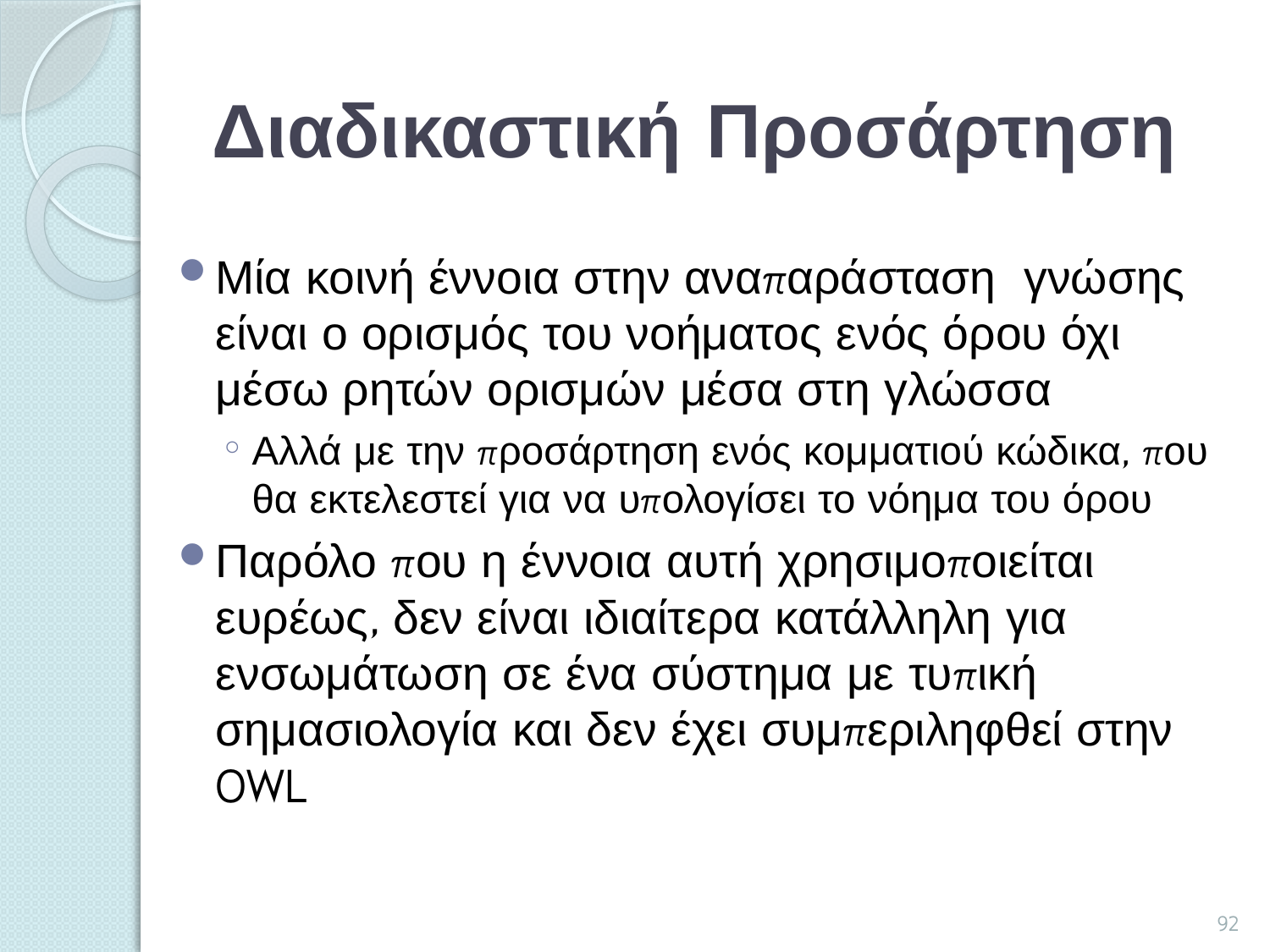

# Διαδικαστική Προσάρτηση
Μία κοινή έννοια στην αναπαράσταση  γνώσης είναι ο ορισμός του νοήματος ενός όρου όχι μέσω ρητών ορισμών μέσα στη γλώσσα
Αλλά με την προσάρτηση ενός κομματιού κώδικα, που θα εκτελεστεί για να υπολογίσει το νόημα του όρου
Παρόλο που η έννοια αυτή χρησιμοποιείται ευρέως, δεν είναι ιδιαίτερα κατάλληλη για ενσωμάτωση σε ένα σύστημα με τυπική σημασιολογία και δεν έχει συμπεριληφθεί στην OWL
92